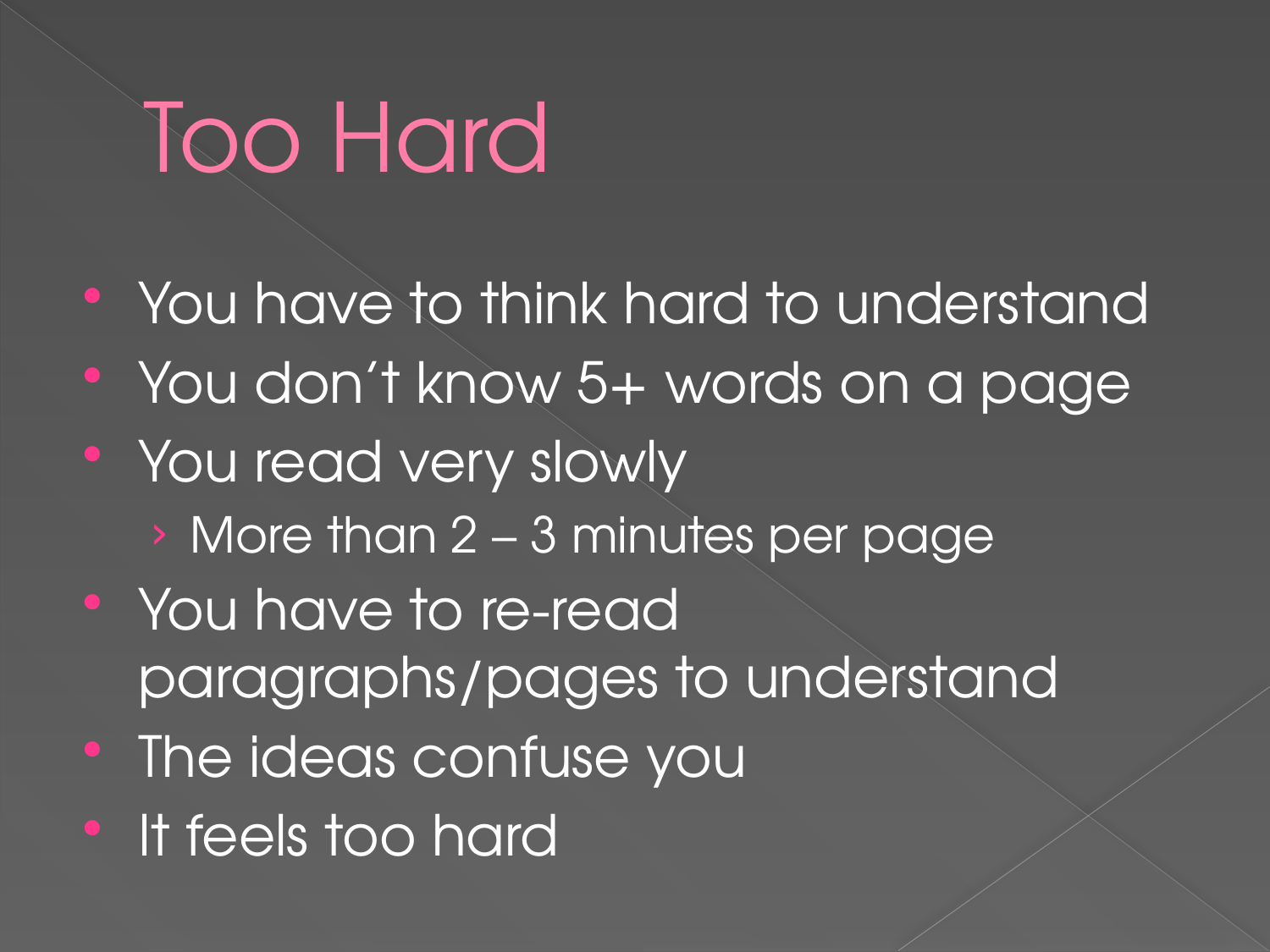

# Too Hard
You have to think hard to understand
You don’t know 5+ words on a page
You read very slowly
More than 2 – 3 minutes per page
You have to re-read paragraphs/pages to understand
The ideas confuse you
It feels too hard